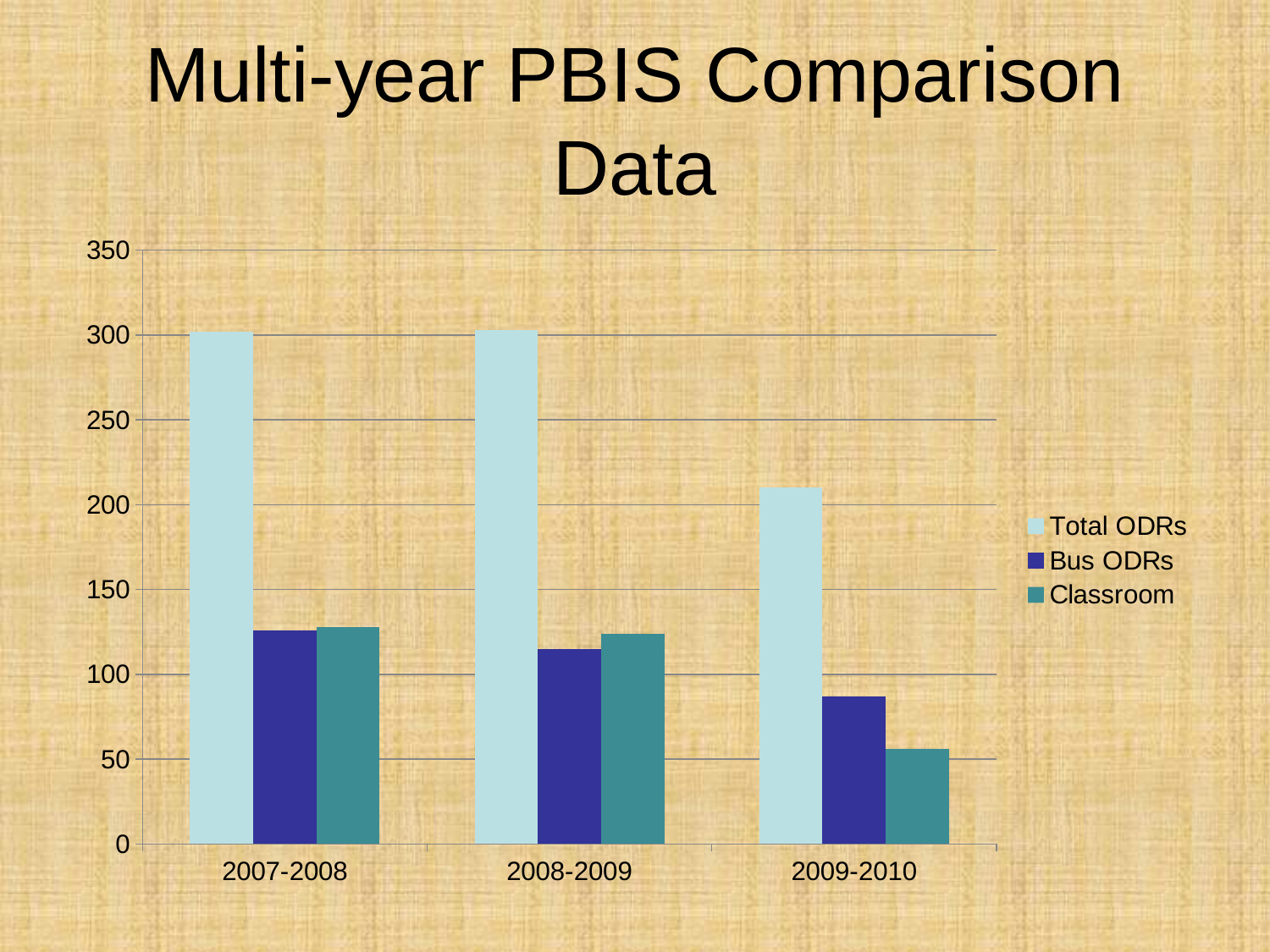

# Multi-year PBIS Comparison Data

### Chart

| Category | Total ODRs | Bus ODRs | Classroom |
|---|---|---|---|
| 2007-2008 | 302.0 | 126.0 | 128.0 |
| 2008-2009 | 303.0 | 115.0 | 124.0 |
| 2009-2010 | 210.0 | 87.0 | 56.0 |